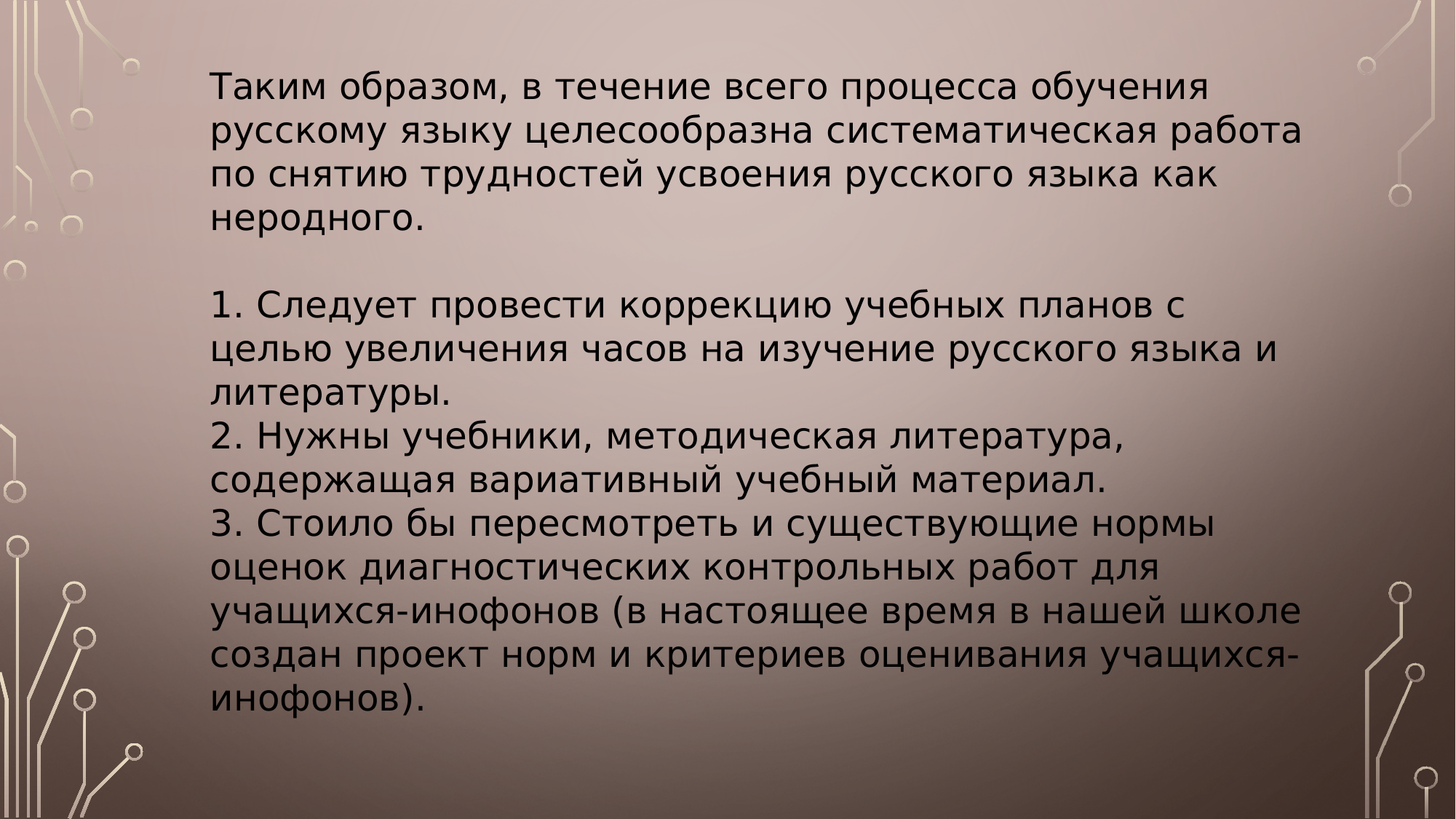

Таким образом, в течение всего процесса обучения русскому языку целесообразна систематическая работа по снятию трудностей усвоения русского языка как неродного.

1. Следует провести коррекцию учебных планов с целью увеличения часов на изучение русского языка и литературы.
2. Нужны учебники, методическая литература, содержащая вариативный учебный материал.
3. Стоило бы пересмотреть и существующие нормы оценок диагностических контрольных работ для учащихся-инофонов (в настоящее время в нашей школе создан проект норм и критериев оценивания учащихся-инофонов).